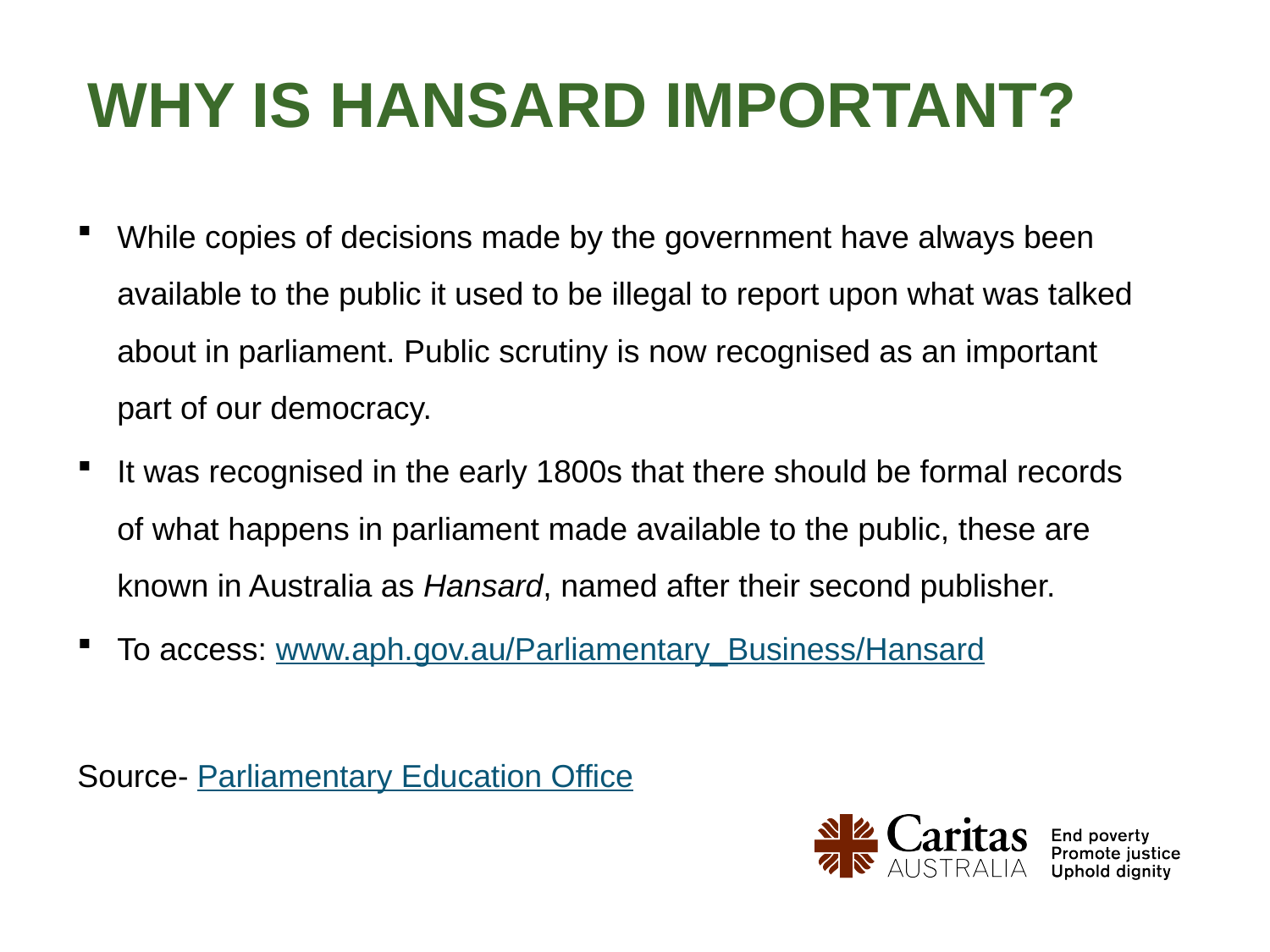

# why is hansard important?
While copies of decisions made by the government have always been available to the public it used to be illegal to report upon what was talked about in parliament. Public scrutiny is now recognised as an important part of our democracy.
It was recognised in the early 1800s that there should be formal records of what happens in parliament made available to the public, these are known in Australia as Hansard, named after their second publisher.
To access: www.aph.gov.au/Parliamentary_Business/Hansard

Source- Parliamentary Education Office